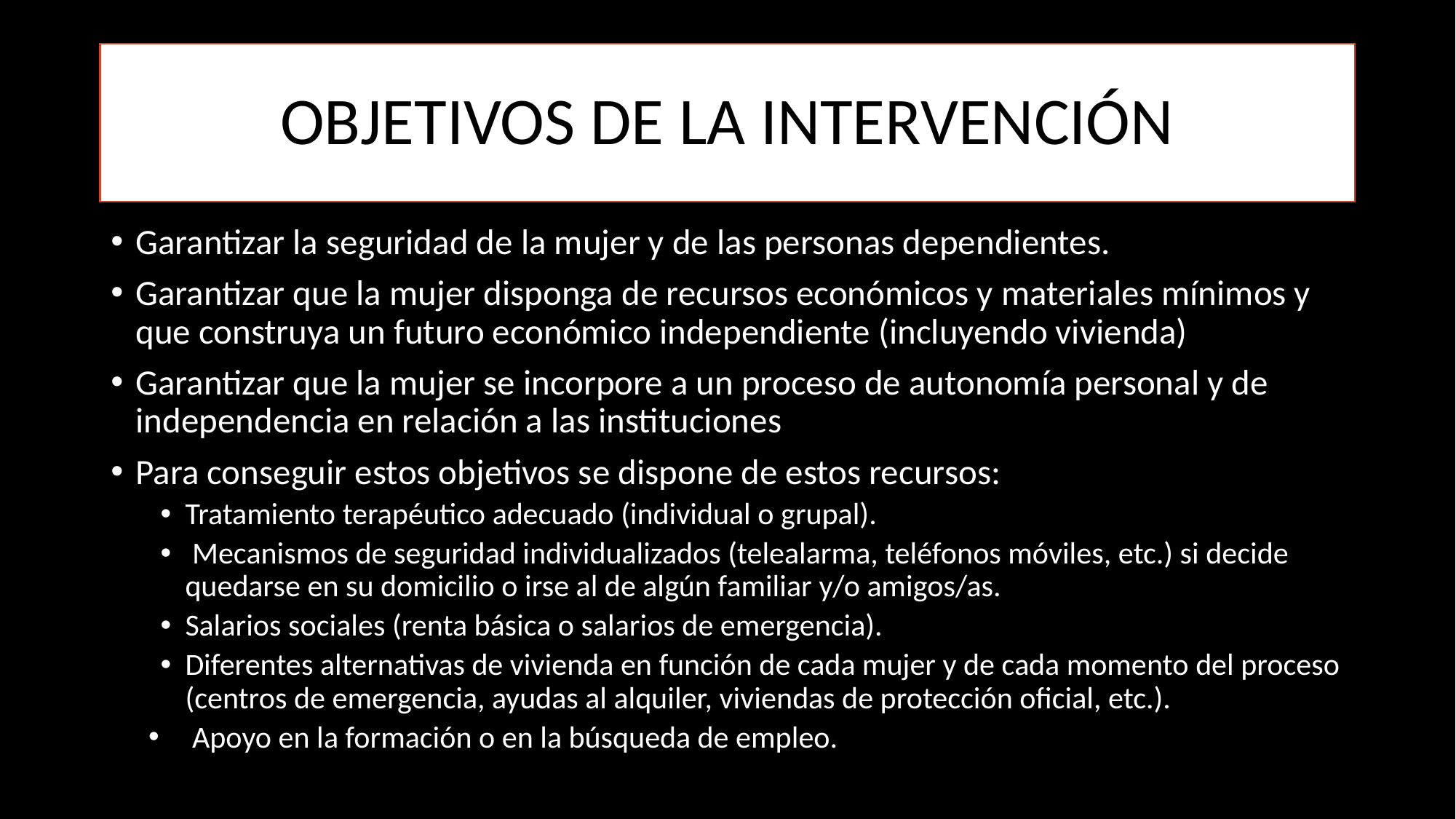

# OBJETIVOS DE LA INTERVENCIÓN
Garantizar la seguridad de la mujer y de las personas dependientes.
Garantizar que la mujer disponga de recursos económicos y materiales mínimos y que construya un futuro económico independiente (incluyendo vivienda)
Garantizar que la mujer se incorpore a un proceso de autonomía personal y de independencia en relación a las instituciones
Para conseguir estos objetivos se dispone de estos recursos:
Tratamiento terapéutico adecuado (individual o grupal).
 Mecanismos de seguridad individualizados (telealarma, teléfonos móviles, etc.) si decide quedarse en su domicilio o irse al de algún familiar y/o amigos/as.
Salarios sociales (renta básica o salarios de emergencia).
Diferentes alternativas de vivienda en función de cada mujer y de cada momento del proceso (centros de emergencia, ayudas al alquiler, viviendas de protección oficial, etc.).
 Apoyo en la formación o en la búsqueda de empleo.